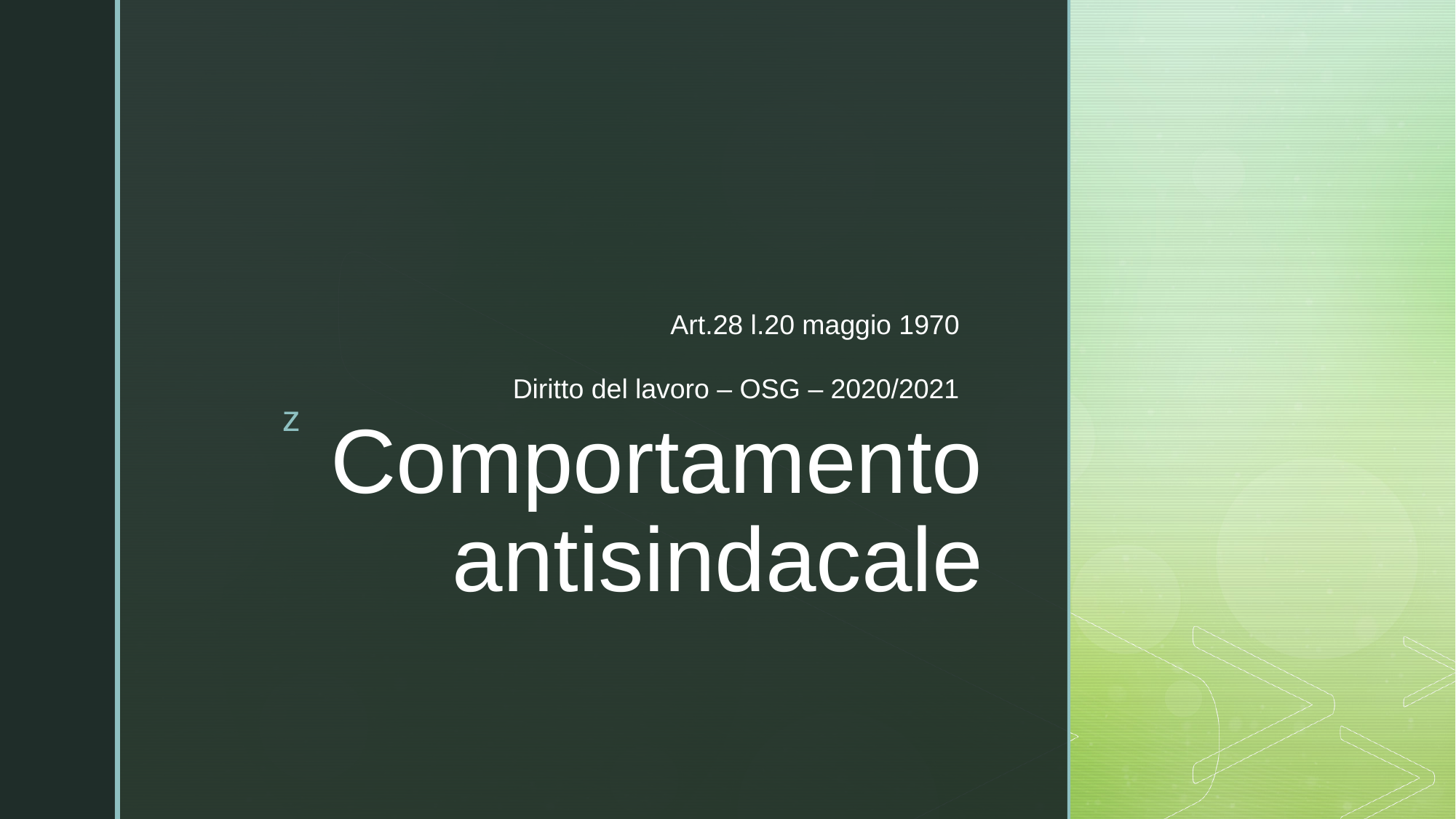

Art.28 l.20 maggio 1970
Diritto del lavoro – OSG – 2020/2021
# Comportamento antisindacale